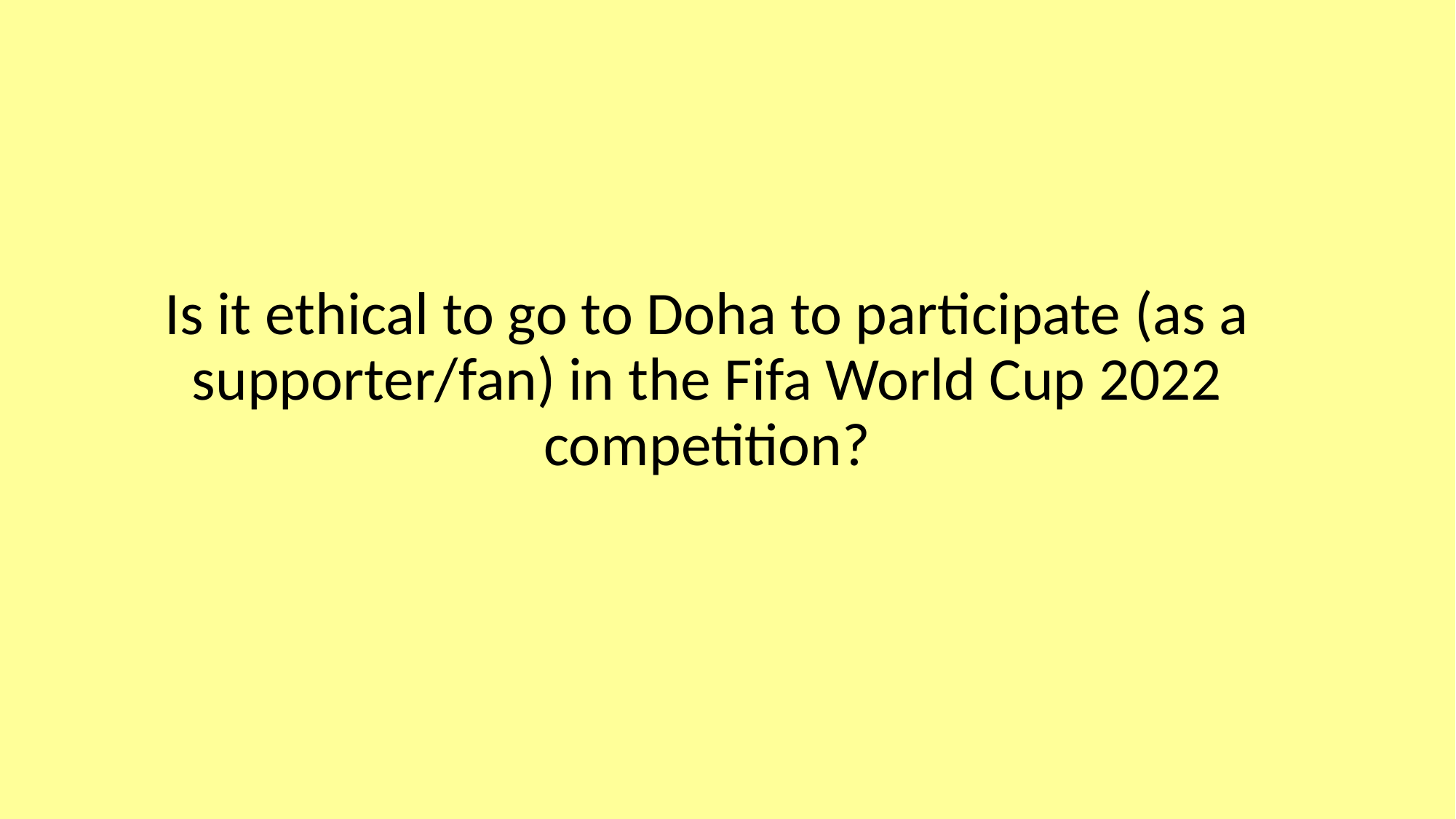

# Is it ethical to go to Doha to participate (as a supporter/fan) in the Fifa World Cup 2022 competition?